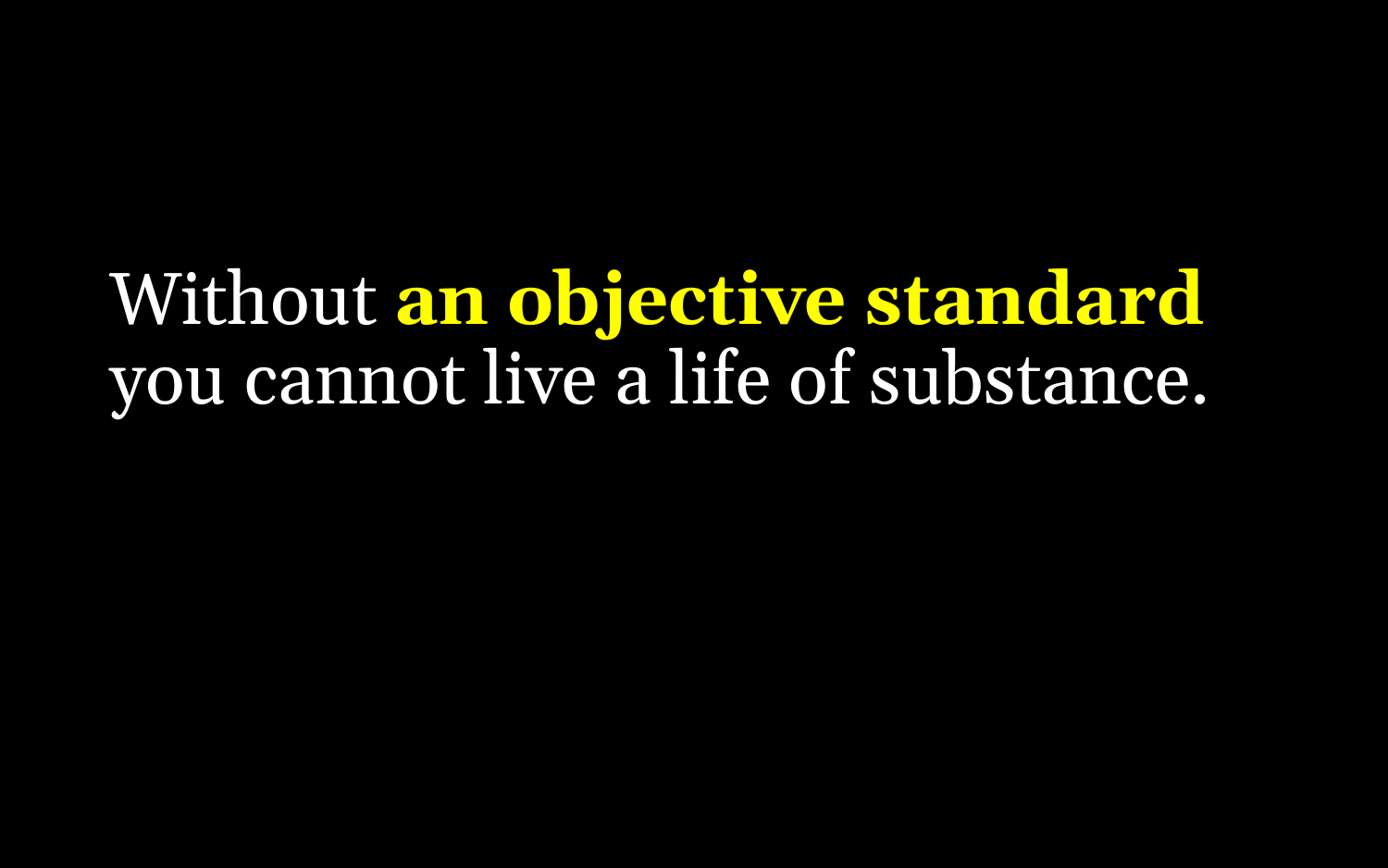

Without an objective standard you cannot live a life of substance.